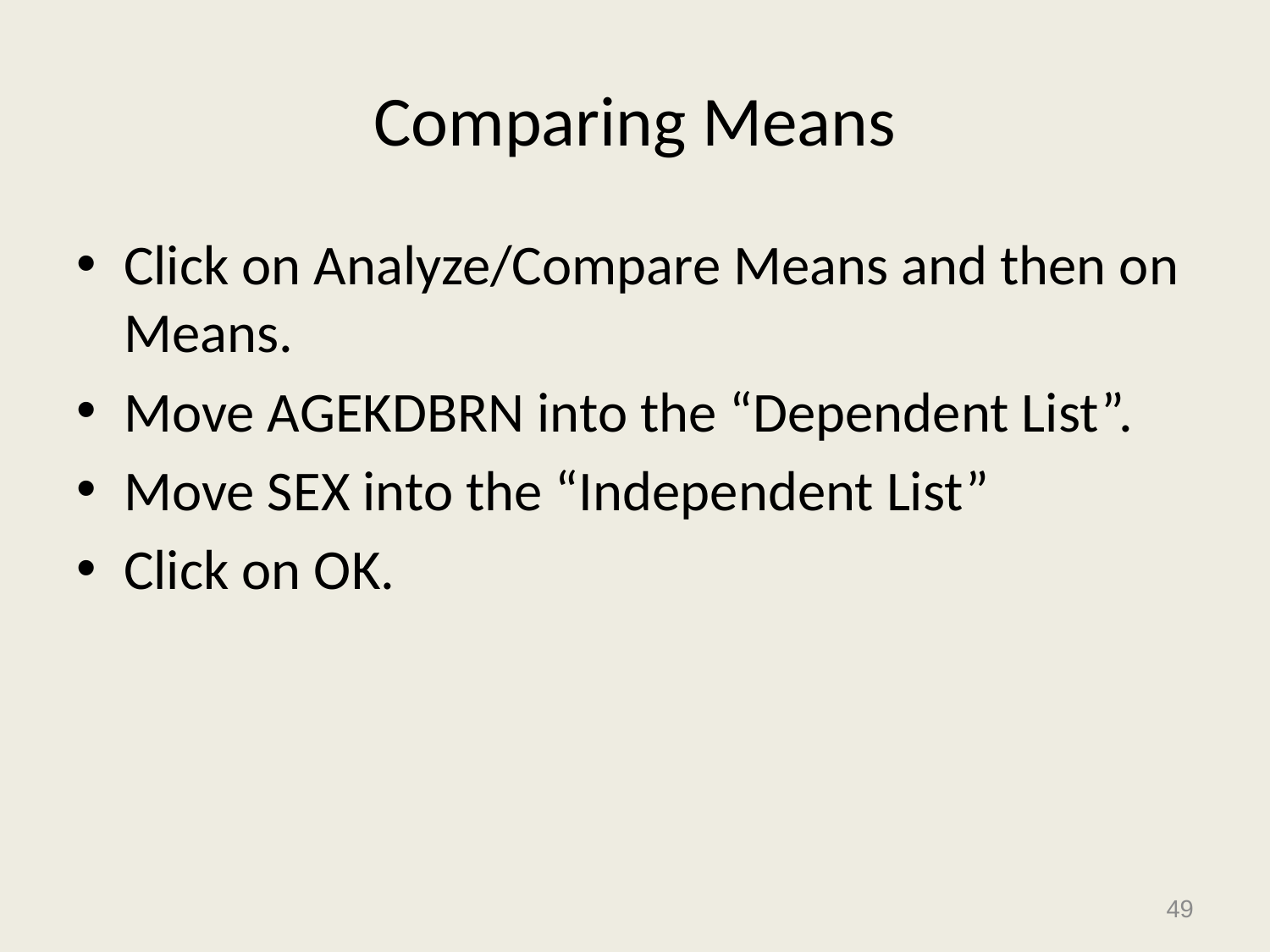

# Comparing Means
Click on Analyze/Compare Means and then on Means.
Move AGEKDBRN into the “Dependent List”.
Move SEX into the “Independent List”
Click on OK.
49